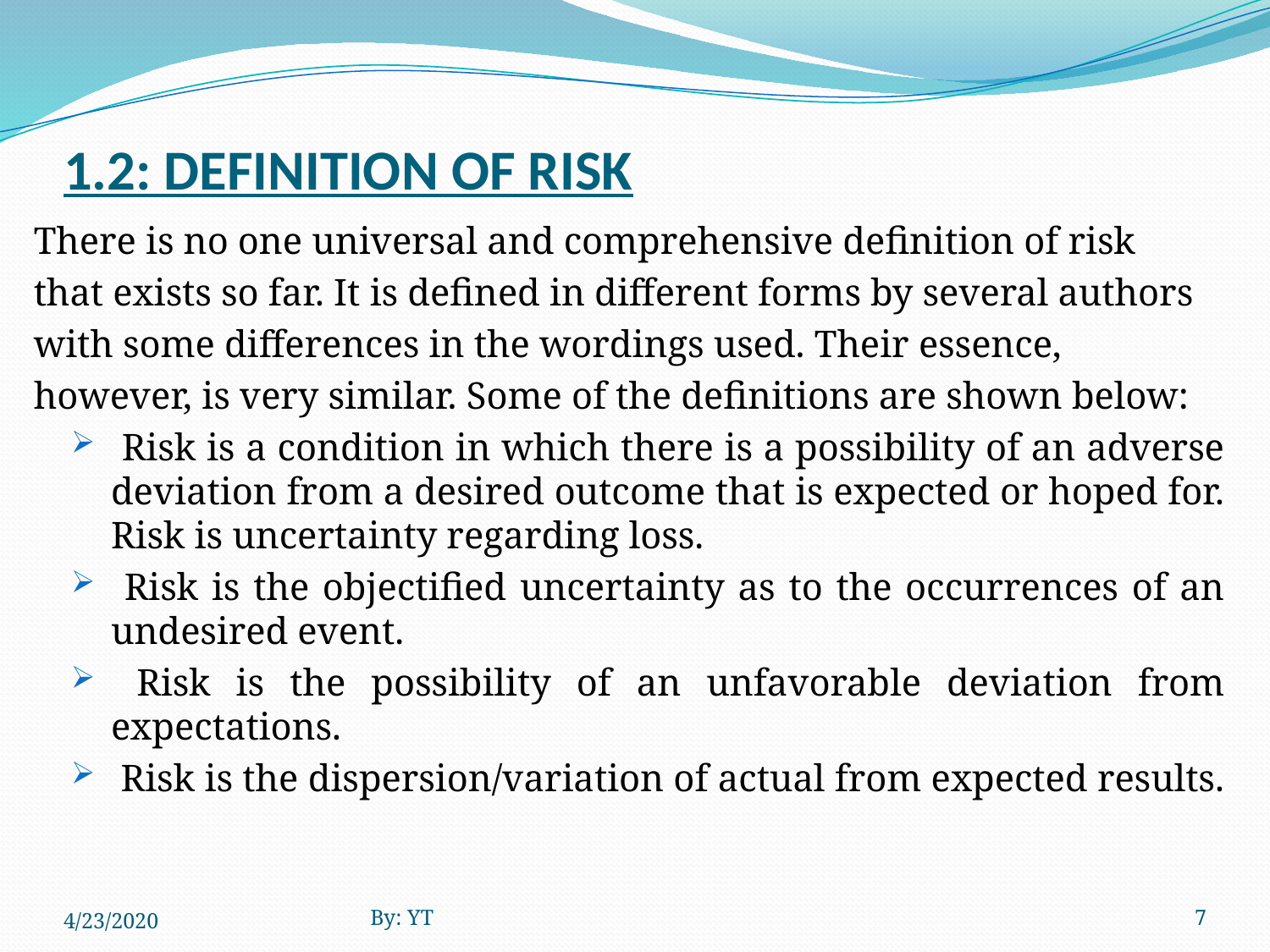

# 1.2: DEFINITION OF RISK
There is no one universal and comprehensive definition of risk
that exists so far. It is defined in different forms by several authors
with some differences in the wordings used. Their essence,
however, is very similar. Some of the definitions are shown below:
 Risk is a condition in which there is a possibility of an adverse deviation from a desired outcome that is expected or hoped for. Risk is uncertainty regarding loss.
 Risk is the objectified uncertainty as to the occurrences of an undesired event.
 Risk is the possibility of an unfavorable deviation from expectations.
 Risk is the dispersion/variation of actual from expected results.
4/23/2020
By: YT
7